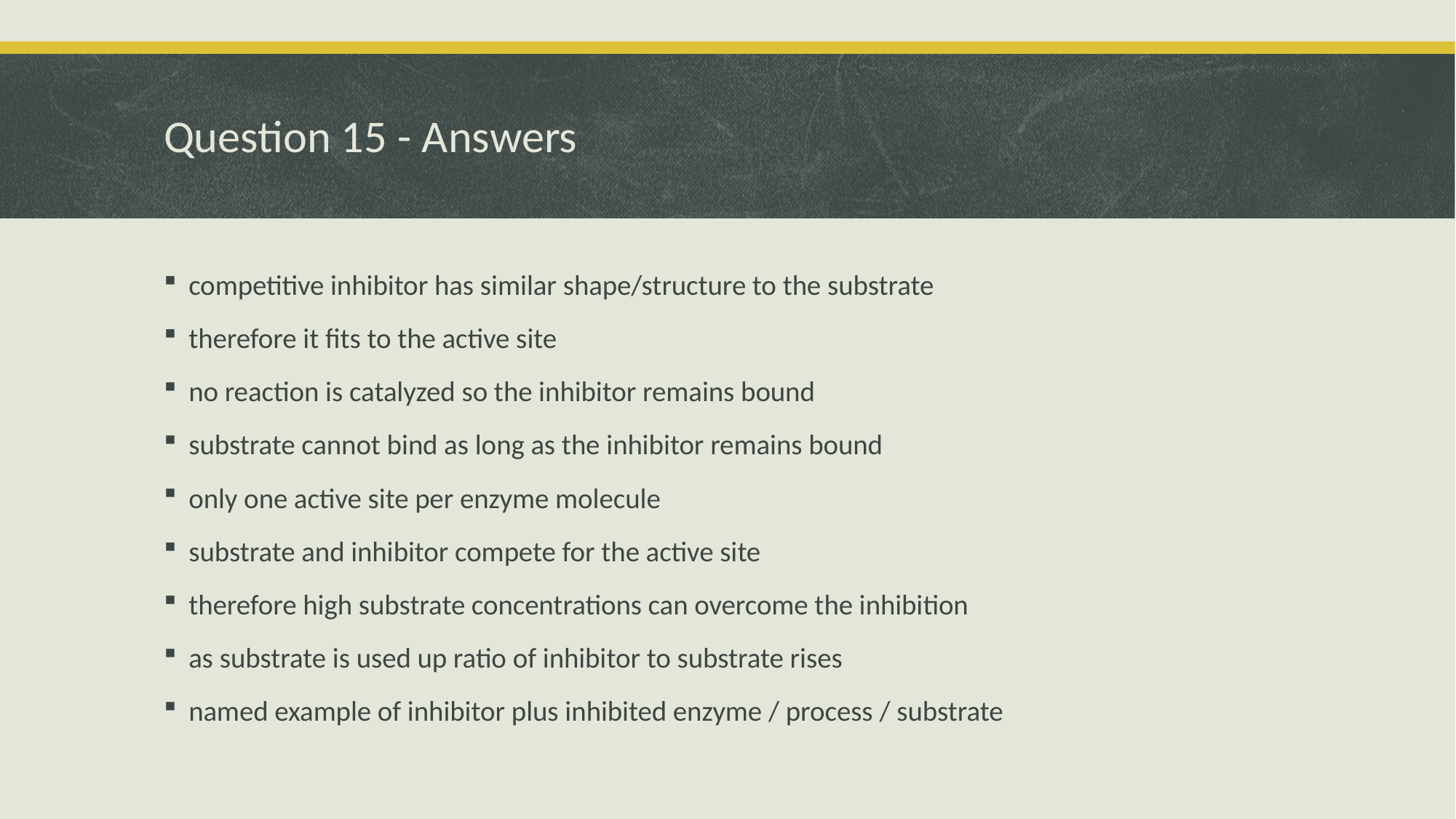

# Question 15 - Answers
competitive inhibitor has similar shape/structure to the substrate
therefore it fits to the active site
no reaction is catalyzed so the inhibitor remains bound
substrate cannot bind as long as the inhibitor remains bound
only one active site per enzyme molecule
substrate and inhibitor compete for the active site
therefore high substrate concentrations can overcome the inhibition
as substrate is used up ratio of inhibitor to substrate rises
named example of inhibitor plus inhibited enzyme / process / substrate